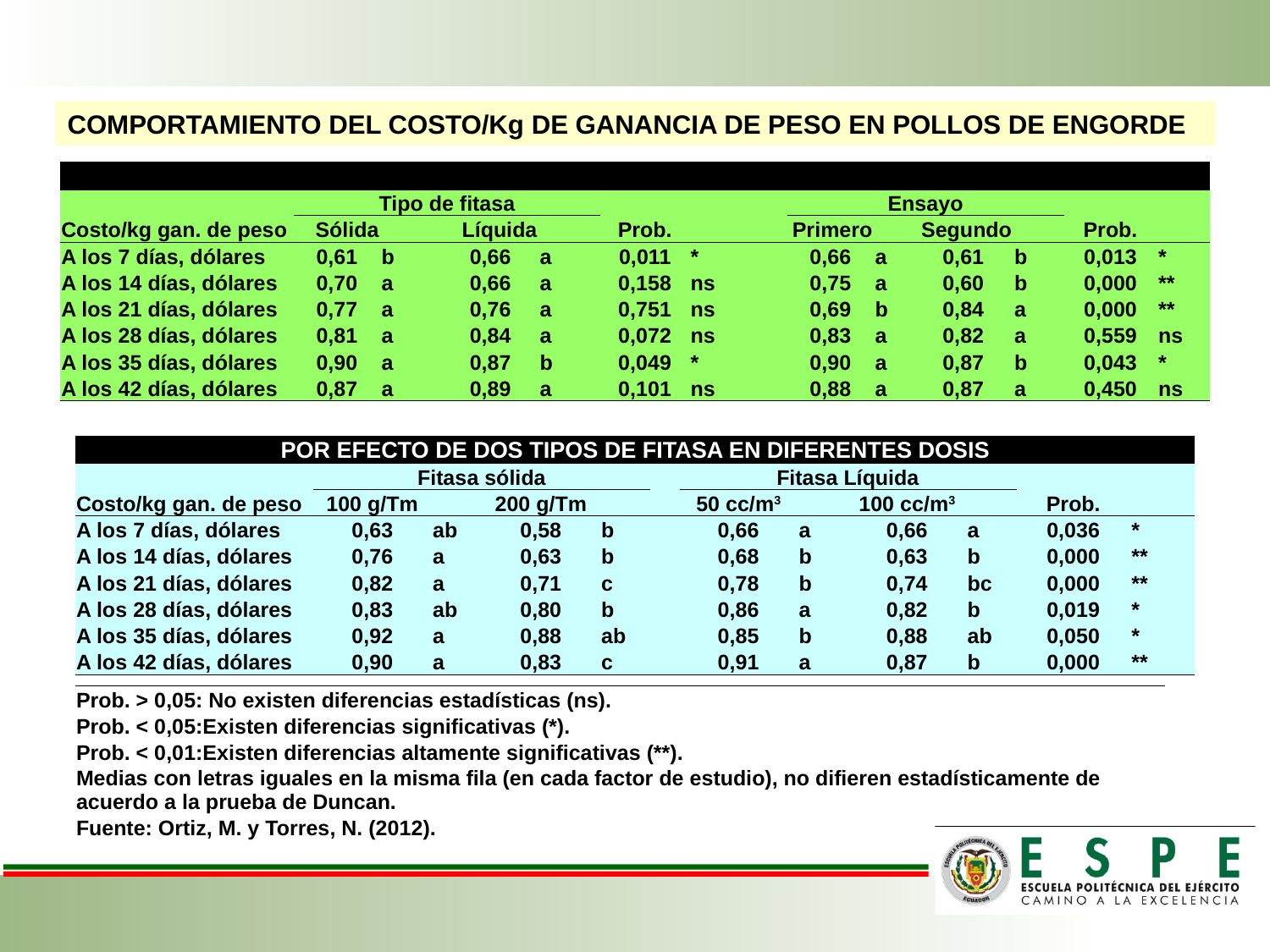

COMPORTAMIENTO DEL COSTO/Kg DE GANANCIA DE PESO EN POLLOS DE ENGORDE
| POR EFECTO DE DOS TIPOS DE FITASA (SÓLIDA Y LIQUIDA), EN DOS ENSAYOS CONSECUTIVOS |  |  |  |  |  |  |  |  |  |  |  |  |  |
| --- | --- | --- | --- | --- | --- | --- | --- | --- | --- | --- | --- | --- | --- |
|  | Tipo de fitasa |  |  |  |  |  |  | Ensayo |  |  |  |  |  |
| Costo/kg gan. de peso | Sólida |  | Líquida |  | Prob. |  |  | Primero |  | Segundo |  | Prob. |  |
| A los 7 días, dólares | 0,61 | b | 0,66 | a | 0,011 | \* |  | 0,66 | a | 0,61 | b | 0,013 | \* |
| A los 14 días, dólares | 0,70 | a | 0,66 | a | 0,158 | ns |  | 0,75 | a | 0,60 | b | 0,000 | \*\* |
| A los 21 días, dólares | 0,77 | a | 0,76 | a | 0,751 | ns |  | 0,69 | b | 0,84 | a | 0,000 | \*\* |
| A los 28 días, dólares | 0,81 | a | 0,84 | a | 0,072 | ns |  | 0,83 | a | 0,82 | a | 0,559 | ns |
| A los 35 días, dólares | 0,90 | a | 0,87 | b | 0,049 | \* |  | 0,90 | a | 0,87 | b | 0,043 | \* |
| A los 42 días, dólares | 0,87 | a | 0,89 | a | 0,101 | ns |  | 0,88 | a | 0,87 | a | 0,450 | ns |
| POR EFECTO DE DOS TIPOS DE FITASA EN DIFERENTES DOSIS |  |  |  |  |  |  |  |  |  |  |  |
| --- | --- | --- | --- | --- | --- | --- | --- | --- | --- | --- | --- |
|  | Fitasa sólida |  |  |  |  | Fitasa Líquida |  |  |  |  |  |
| Costo/kg gan. de peso | 100 g/Tm |  | 200 g/Tm |  |  | 50 cc/m3 |  | 100 cc/m3 |  | Prob. |  |
| A los 7 días, dólares | 0,63 | ab | 0,58 | b |  | 0,66 | a | 0,66 | a | 0,036 | \* |
| A los 14 días, dólares | 0,76 | a | 0,63 | b |  | 0,68 | b | 0,63 | b | 0,000 | \*\* |
| A los 21 días, dólares | 0,82 | a | 0,71 | c |  | 0,78 | b | 0,74 | bc | 0,000 | \*\* |
| A los 28 días, dólares | 0,83 | ab | 0,80 | b |  | 0,86 | a | 0,82 | b | 0,019 | \* |
| A los 35 días, dólares | 0,92 | a | 0,88 | ab |  | 0,85 | b | 0,88 | ab | 0,050 | \* |
| A los 42 días, dólares | 0,90 | a | 0,83 | c |  | 0,91 | a | 0,87 | b | 0,000 | \*\* |
| Prob. > 0,05: No existen diferencias estadísticas (ns). |
| --- |
| Prob. < 0,05:Existen diferencias significativas (\*). |
| Prob. < 0,01:Existen diferencias altamente significativas (\*\*). |
| Medias con letras iguales en la misma fila (en cada factor de estudio), no difieren estadísticamente de acuerdo a la prueba de Duncan. |
| Fuente: Ortiz, M. y Torres, N. (2012). |